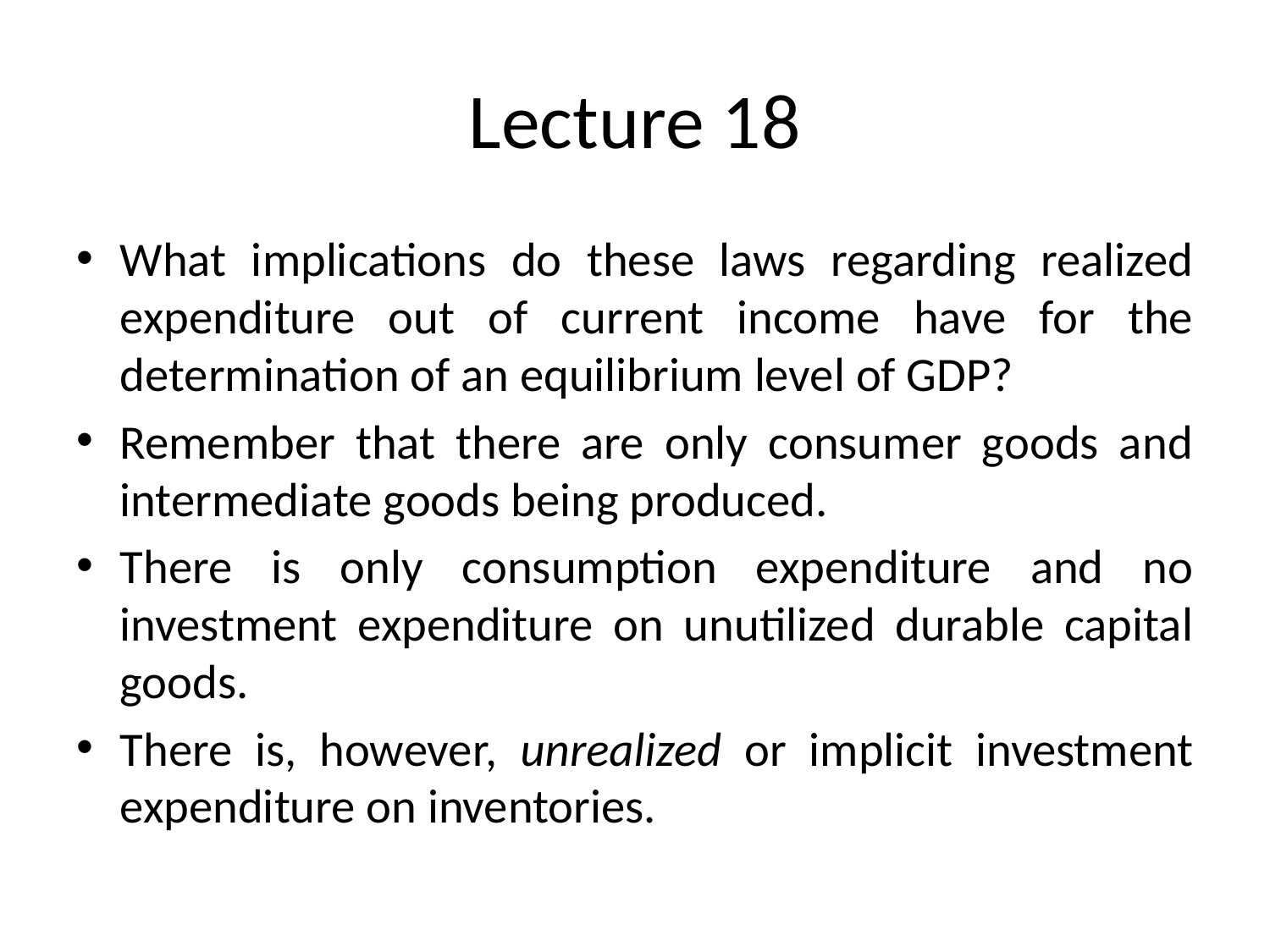

# Lecture 18
What implications do these laws regarding realized expenditure out of current income have for the determination of an equilibrium level of GDP?
Remember that there are only consumer goods and intermediate goods being produced.
There is only consumption expenditure and no investment expenditure on unutilized durable capital goods.
There is, however, unrealized or implicit investment expenditure on inventories.